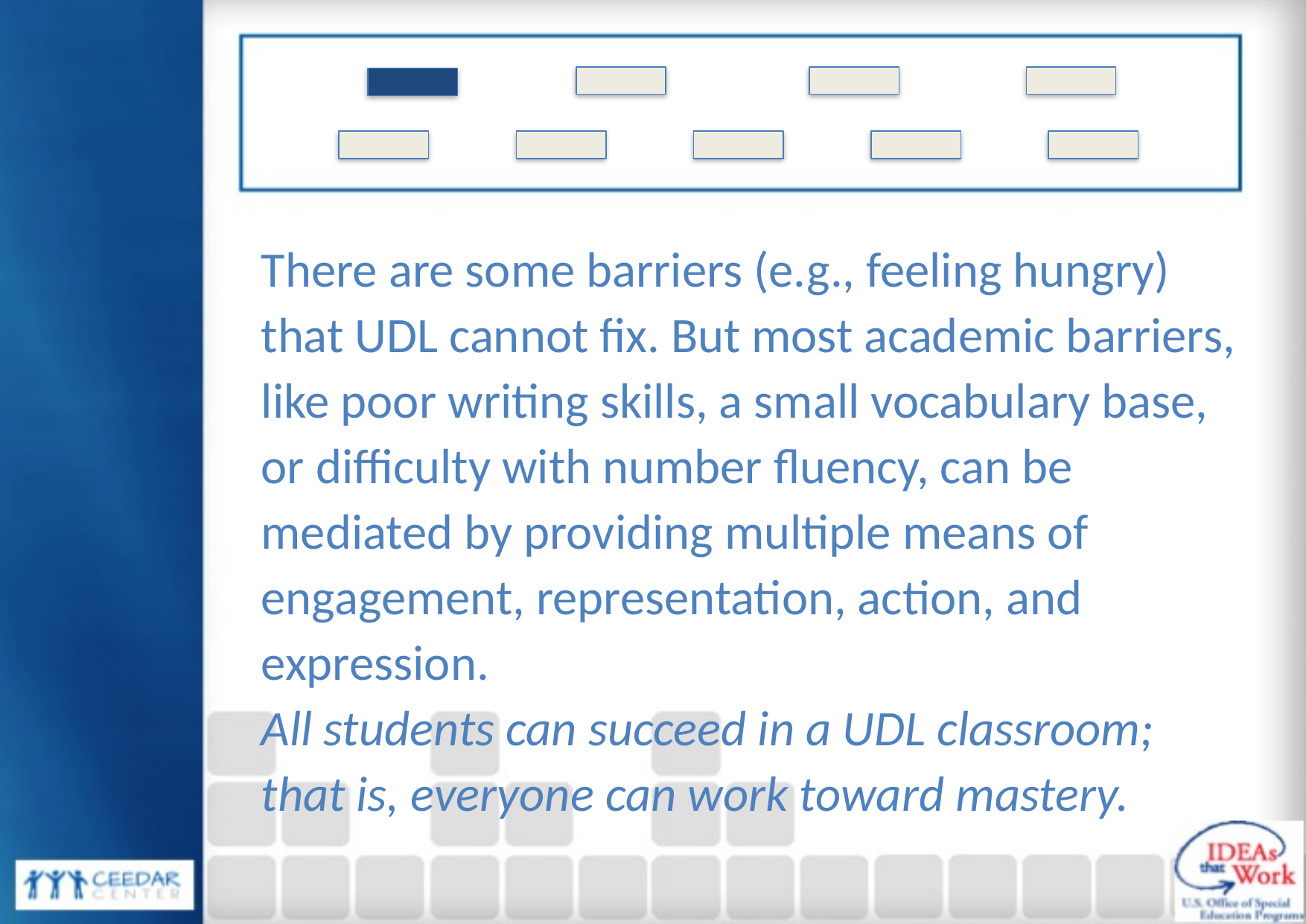

There are some barriers (e.g., feeling hungry) that UDL cannot fix. But most academic barriers, like poor writing skills, a small vocabulary base, or difficulty with number fluency, can be mediated by providing multiple means of engagement, representation, action, and expression.
All students can succeed in a UDL classroom; that is, everyone can work toward mastery.